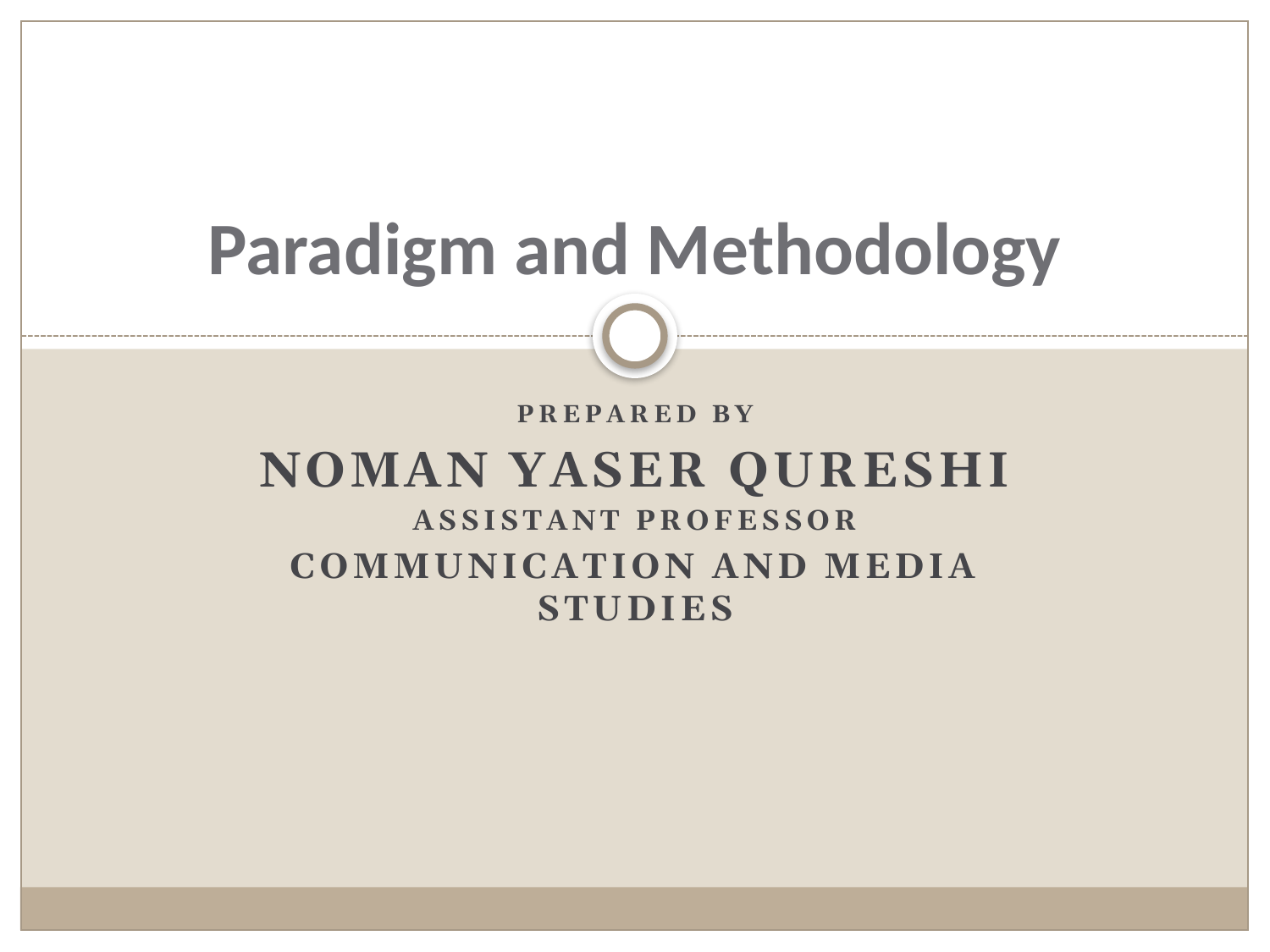

# Paradigm and Methodology
Prepared by
Noman Yaser Qureshi
Assistant Professor
Communication and Media Studies